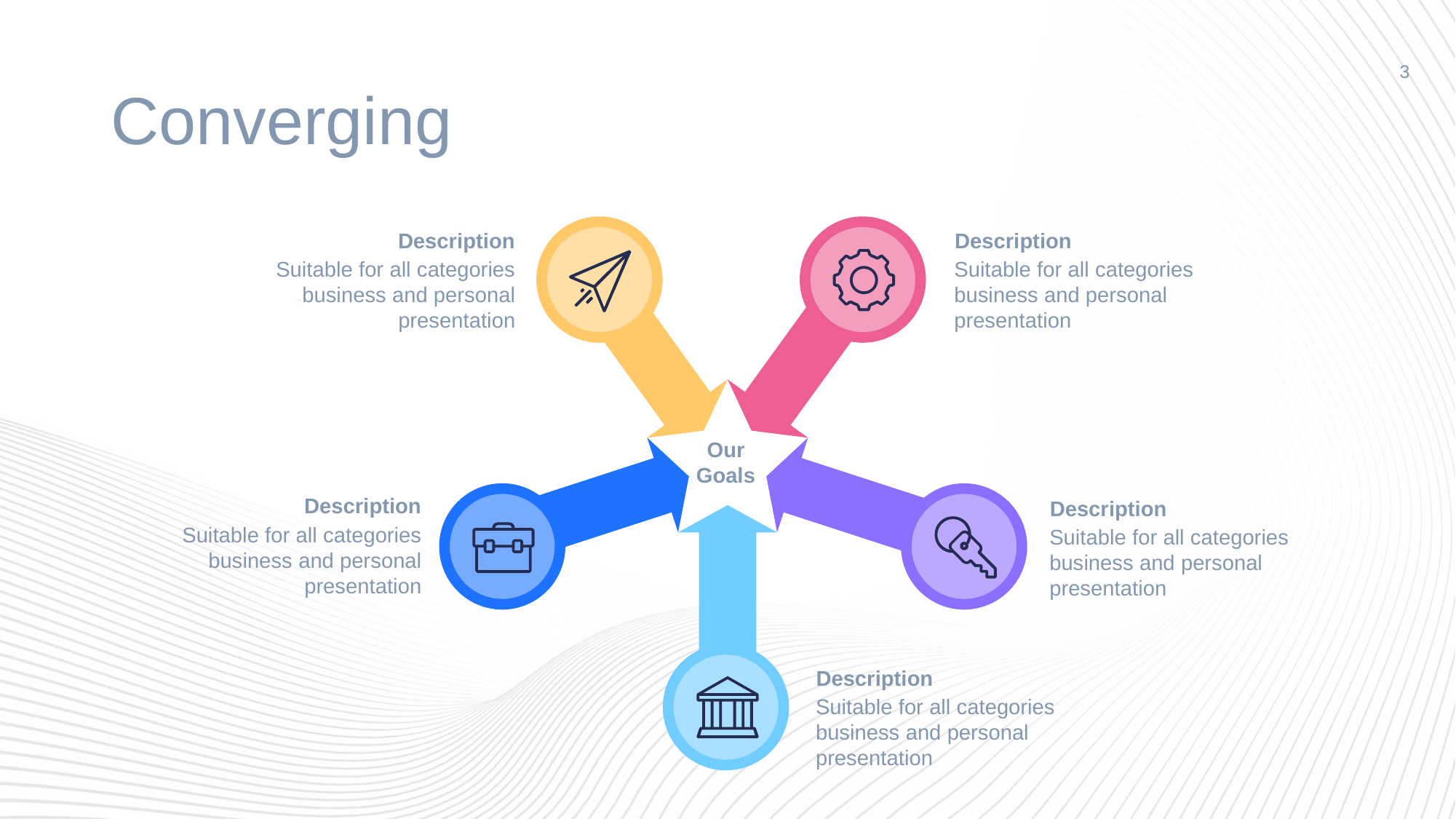

# Converging
3
Description
Suitable for all categories business and personal presentation

Description
Suitable for all categories business and personal presentation
Our
Goals

Description
Suitable for all categories business and personal presentation
Description
Suitable for all categories business and personal presentation

Description
Suitable for all categories business and personal presentation